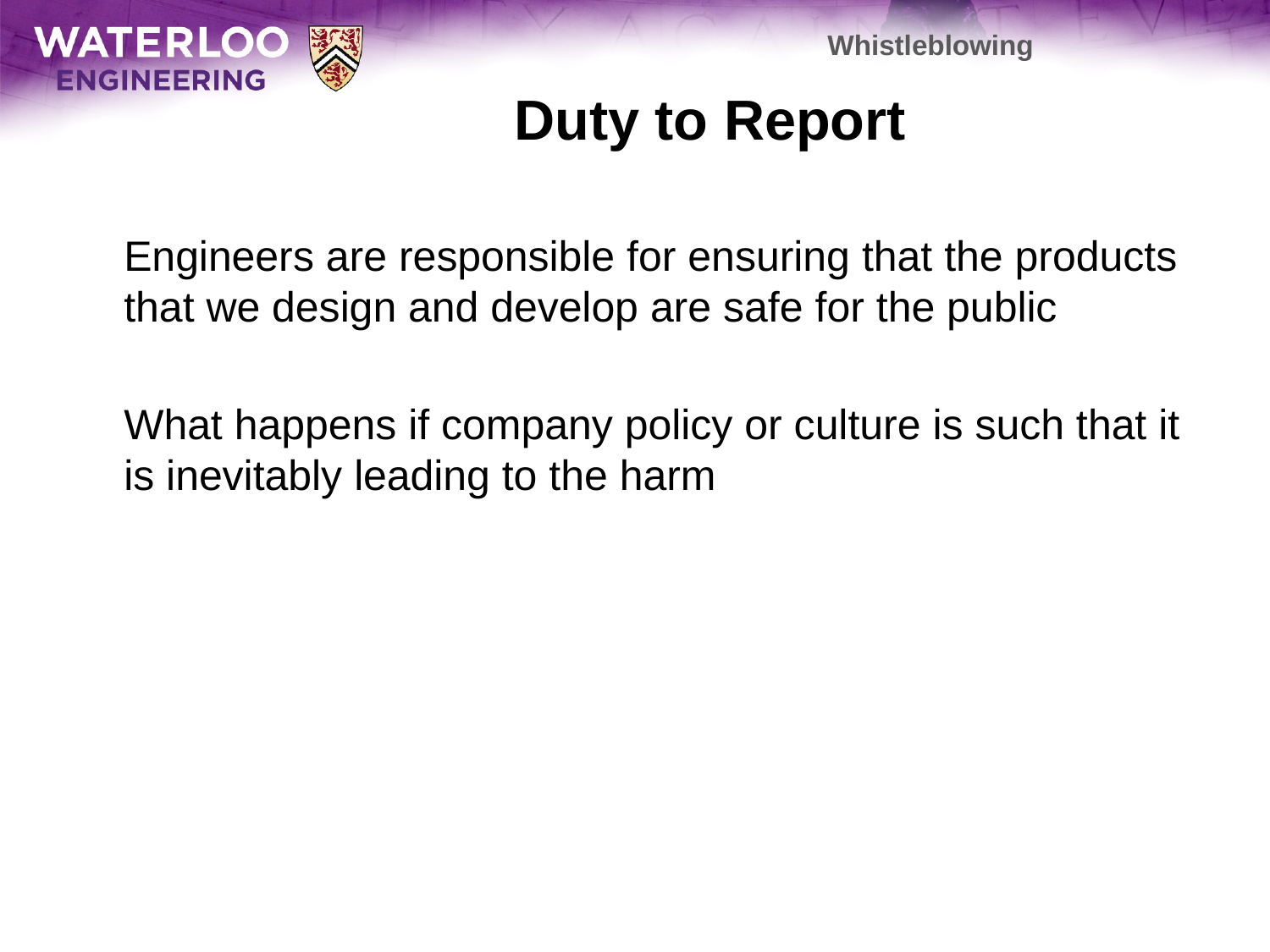

Whistleblowing
# Duty to Report
	Engineers are responsible for ensuring that the products that we design and develop are safe for the public

	What happens if company policy or culture is such that it is inevitably leading to the harm